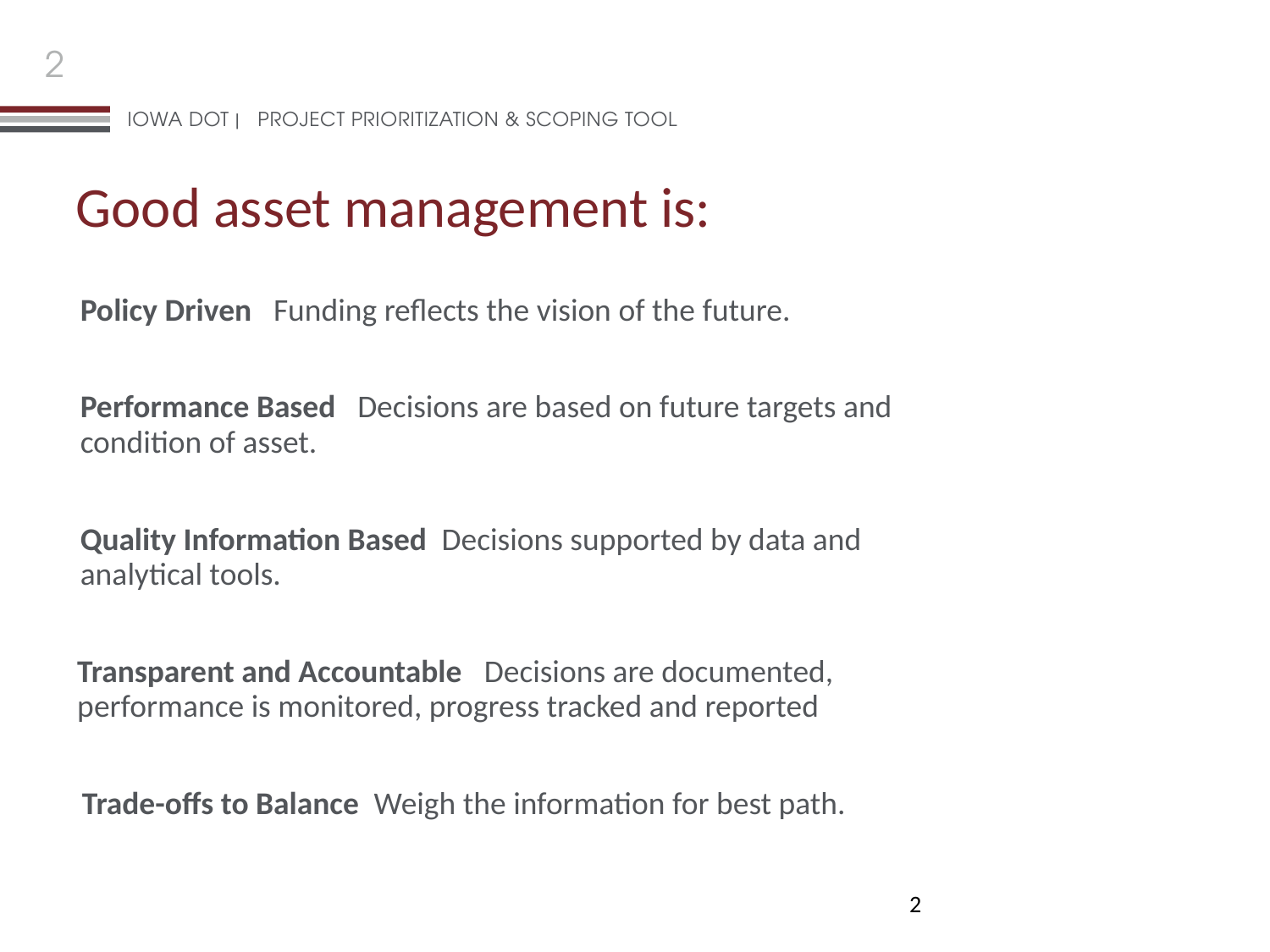

Transportation
Asset
Management
Good asset management is:
Policy Driven   Funding reflects the vision of the future.
Performance Based   Decisions are based on future targets and condition of asset.
# TAM Principles
Quality Information Based  Decisions supported by data and analytical tools.
Transparent and Accountable   Decisions are documented, performance is monitored, progress tracked and reported
Trade-offs to Balance  Weigh the information for best path.
2
Asset management is policy driven   Funding decisions reflect the vision for
how the transportation system should look in the future.

Asset management is performance based   We understand the condition of its assets, define performance targets, and make decisions that support these targets.

Asset management involves making trade-offs  We have options for how to allocate  transportation funding. We evaluate these options and makes informed decisions regarding the best path forward.

Asset management relies on quality information   We use data and analytical tools to support our decisions.

Asset management requires transparency and accountability   We document how funding decisions are made, monitor performance, track progress towards performance targets, and report on results.